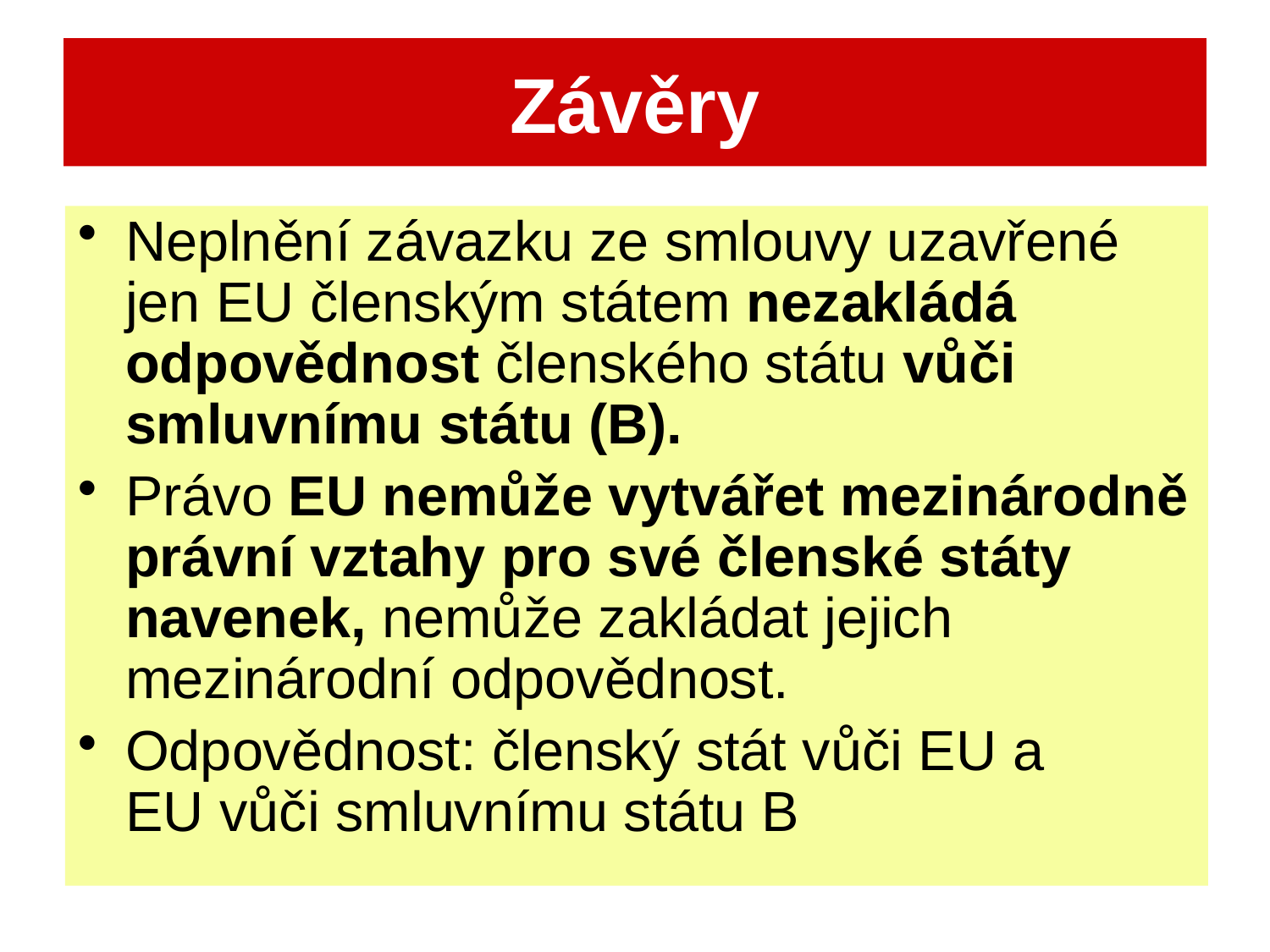

# Závěry
Neplnění závazku ze smlouvy uzavřené jen EU členským státem nezakládá odpovědnost členského státu vůči smluvnímu státu (B).
Právo EU nemůže vytvářet mezinárodně právní vztahy pro své členské státy navenek, nemůže zakládat jejich mezinárodní odpovědnost.
Odpovědnost: členský stát vůči EU a     EU vůči smluvnímu státu B